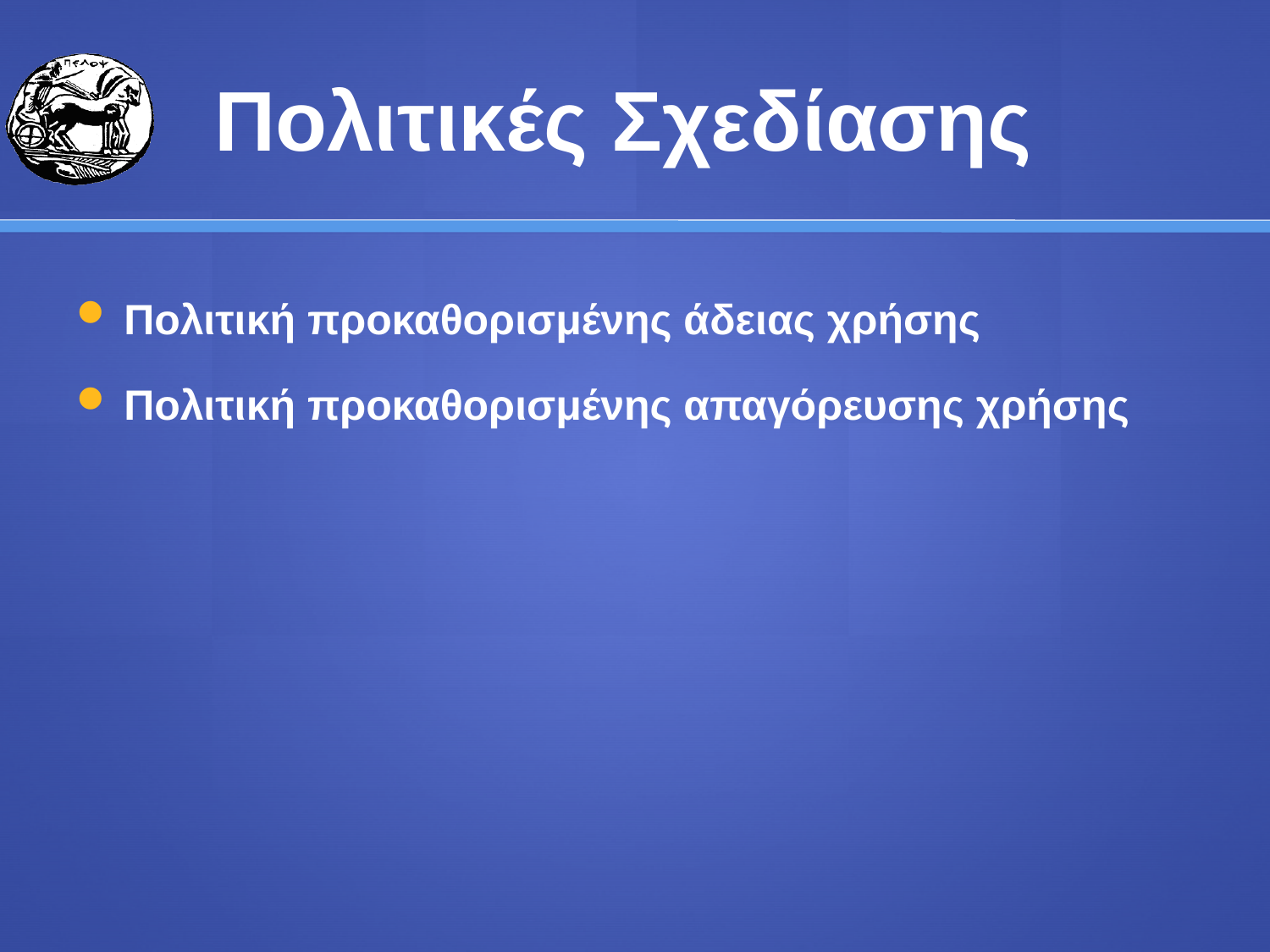

# Πολιτικές Σχεδίασης
Πολιτική προκαθορισμένης άδειας χρήσης
Πολιτική προκαθορισμένης απαγόρευσης χρήσης